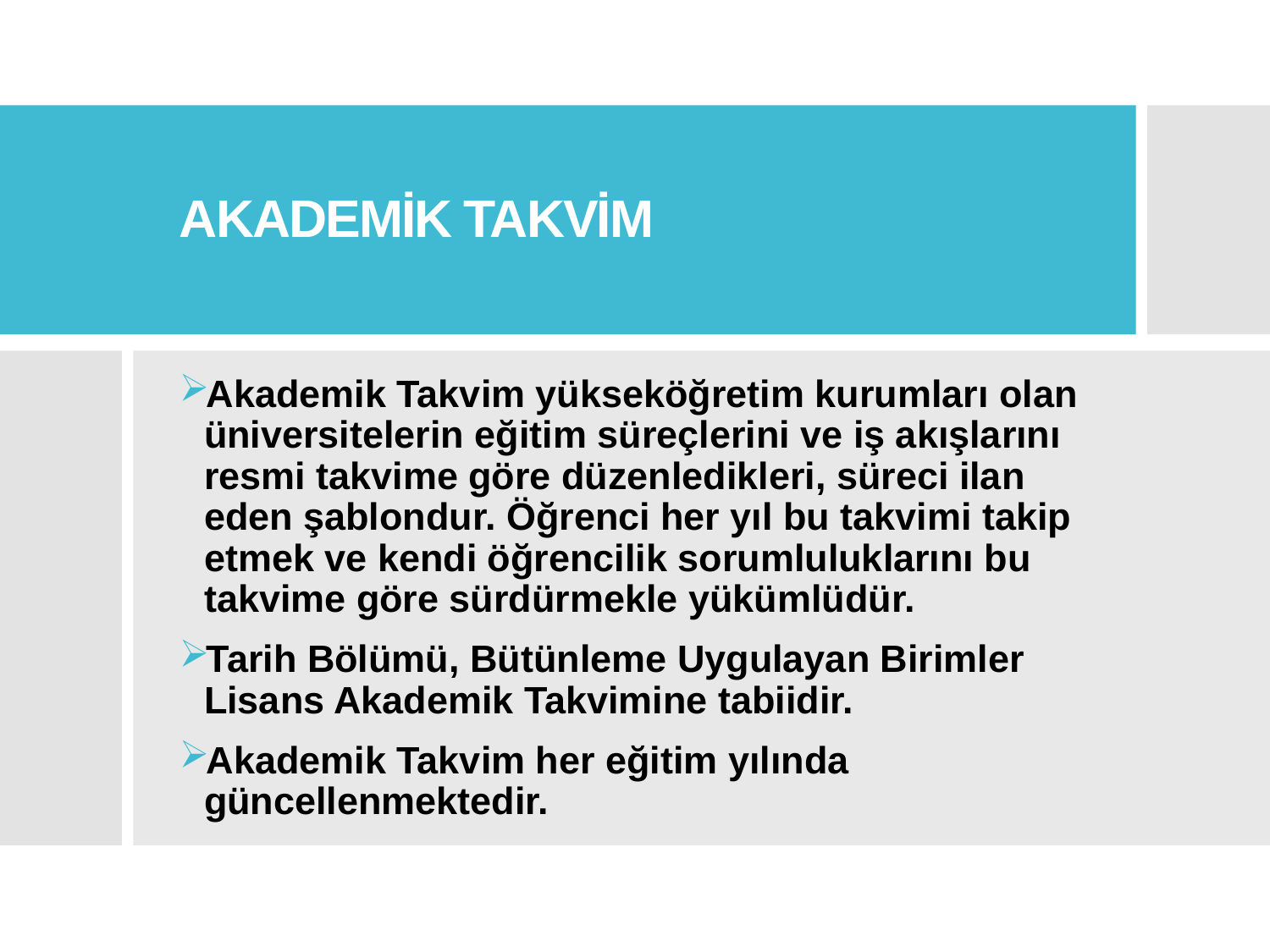

# AKADEMİK TAKVİM

Akademik Takvim yükseköğretim kurumları olan üniversitelerin eğitim süreçlerini ve iş akışlarını resmi takvime göre düzenledikleri, süreci ilan eden şablondur. Öğrenci her yıl bu takvimi takip etmek ve kendi öğrencilik sorumluluklarını bu takvime göre sürdürmekle yükümlüdür.
Tarih Bölümü, Bütünleme Uygulayan Birimler Lisans Akademik Takvimine tabiidir.
Akademik Takvim her eğitim yılında güncellenmektedir.